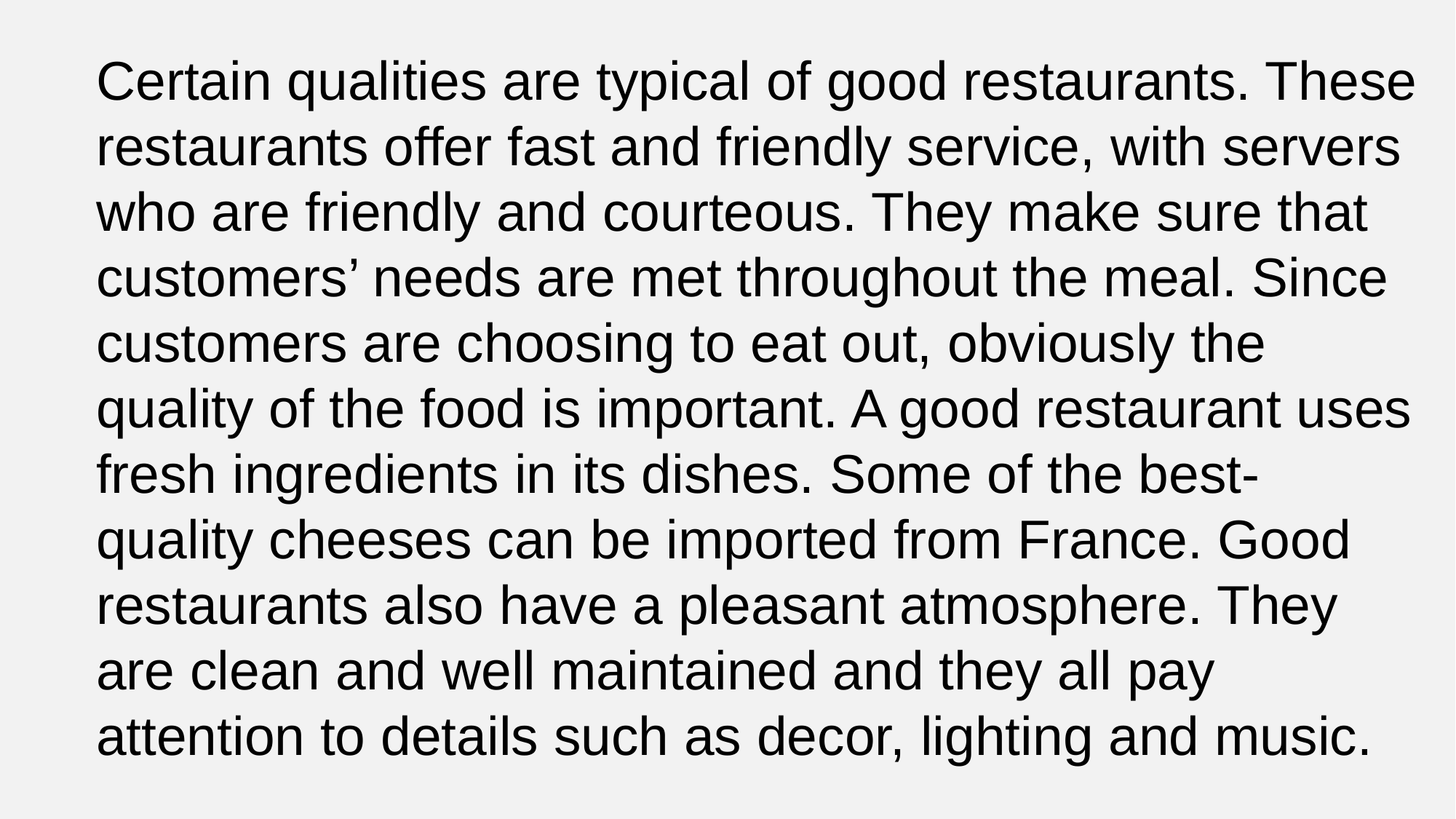

Certain qualities are typical of good restaurants. These restaurants offer fast and friendly service, with servers who are friendly and courteous. They make sure that customers’ needs are met throughout the meal. Since customers are choosing to eat out, obviously the quality of the food is important. A good restaurant uses fresh ingredients in its dishes. Some of the best-quality cheeses can be imported from France. Good restaurants also have a pleasant atmosphere. They are clean and well maintained and they all pay attention to details such as decor, lighting and music.